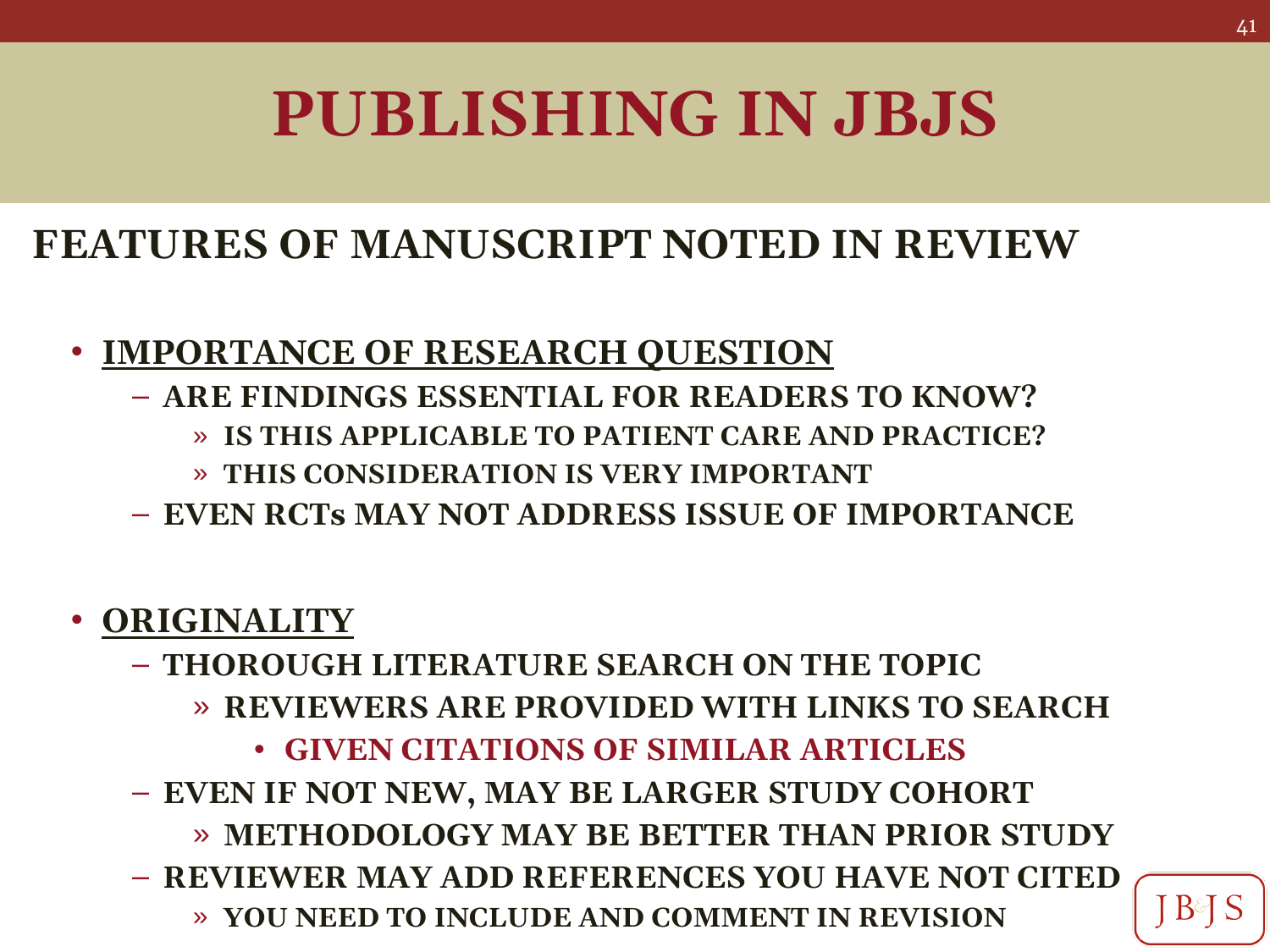

# PUBLISHING IN JBJS
        FEATURES OF MANUSCRIPT NOTED IN REVIEW

IMPORTANCE OF RESEARCH QUESTION
ARE FINDINGS ESSENTIAL FOR READERS TO KNOW?
IS THIS APPLICABLE TO PATIENT CARE AND PRACTICE?
THIS CONSIDERATION IS VERY IMPORTANT
EVEN RCTs MAY NOT ADDRESS ISSUE OF IMPORTANCE

ORIGINALITY
THOROUGH LITERATURE SEARCH ON THE TOPIC
REVIEWERS ARE PROVIDED WITH LINKS TO SEARCH
GIVEN CITATIONS OF SIMILAR ARTICLES
EVEN IF NOT NEW, MAY BE LARGER STUDY COHORT
METHODOLOGY MAY BE BETTER THAN PRIOR STUDY
REVIEWER MAY ADD REFERENCES YOU HAVE NOT CITED
YOU NEED TO INCLUDE AND COMMENT IN REVISION